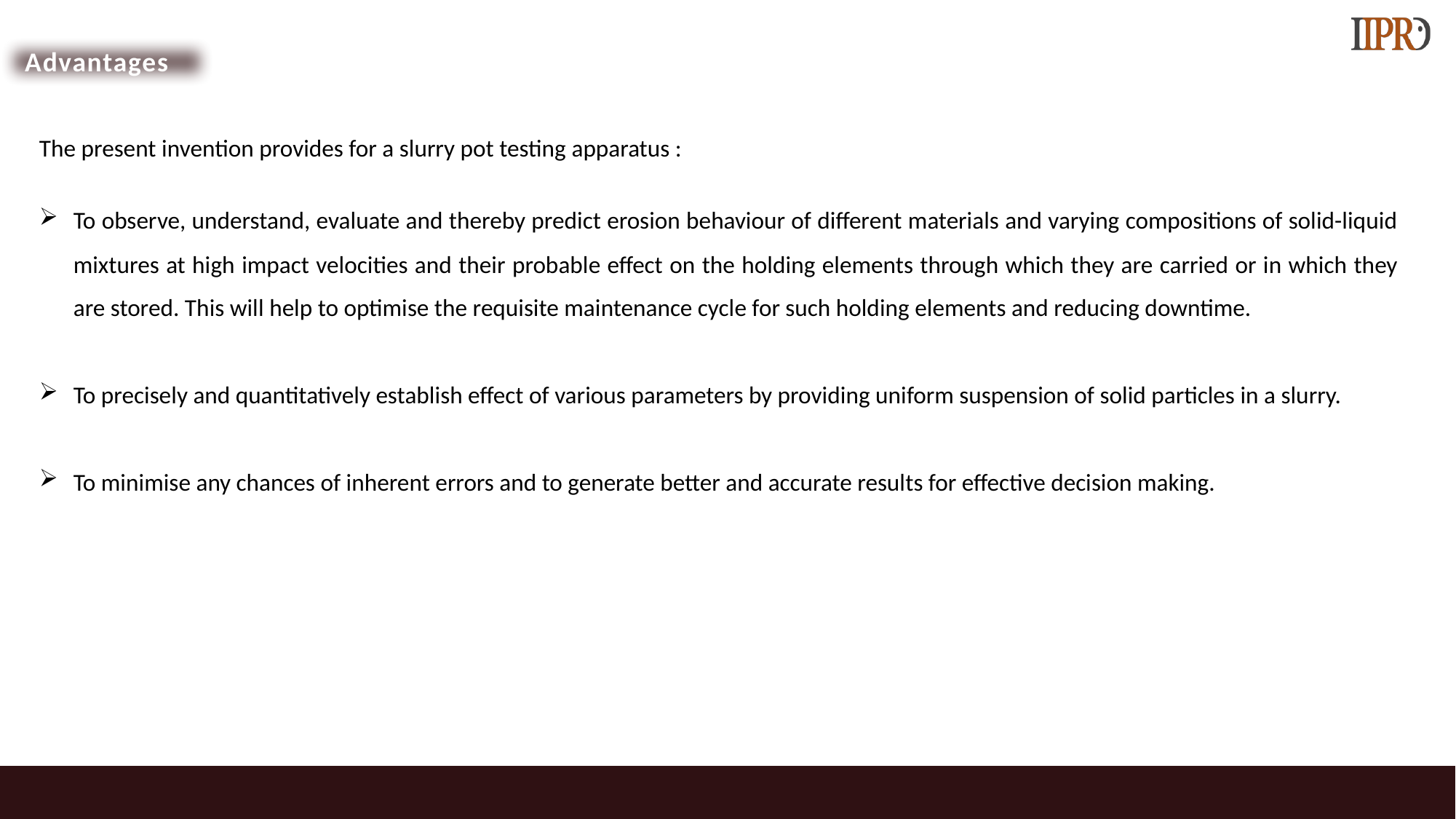

Advantages
The present invention provides for a slurry pot testing apparatus :

To observe, understand, evaluate and thereby predict erosion behaviour of different materials and varying compositions of solid-liquid mixtures at high impact velocities and their probable effect on the holding elements through which they are carried or in which they are stored. This will help to optimise the requisite maintenance cycle for such holding elements and reducing downtime.

To precisely and quantitatively establish effect of various parameters by providing uniform suspension of solid particles in a slurry.

To minimise any chances of inherent errors and to generate better and accurate results for effective decision making.